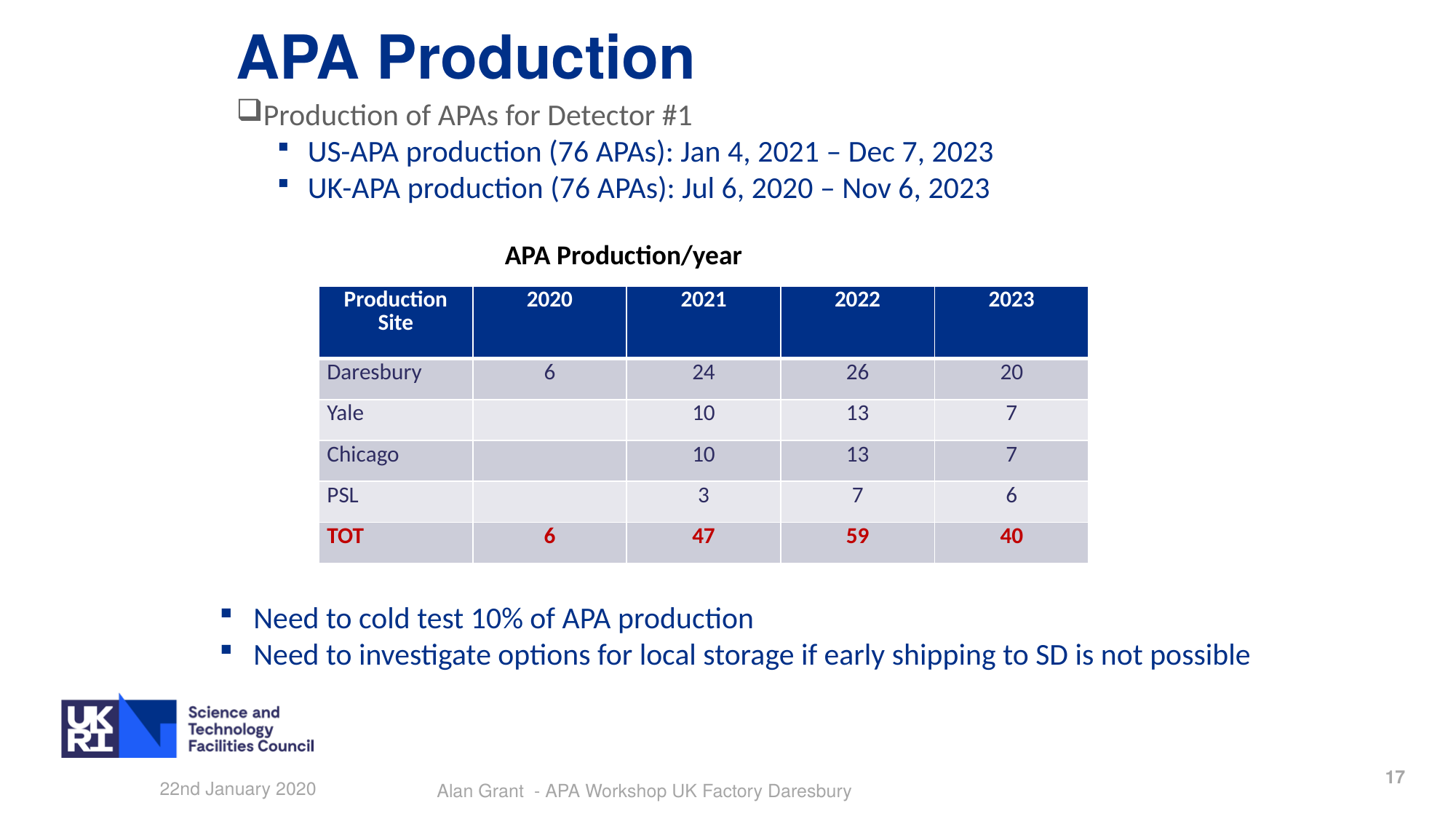

# APA Production
Production of APAs for Detector #1
US-APA production (76 APAs): Jan 4, 2021 – Dec 7, 2023
UK-APA production (76 APAs): Jul 6, 2020 – Nov 6, 2023
APA Production/year
| Production Site | 2020 | 2021 | 2022 | 2023 |
| --- | --- | --- | --- | --- |
| Daresbury | 6 | 24 | 26 | 20 |
| Yale |  | 10 | 13 | 7 |
| Chicago |  | 10 | 13 | 7 |
| PSL |  | 3 | 7 | 6 |
| TOT | 6 | 47 | 59 | 40 |
Need to cold test 10% of APA production
Need to investigate options for local storage if early shipping to SD is not possible
17
22nd January 2020
Alan Grant  - APA Workshop UK Factory Daresbury